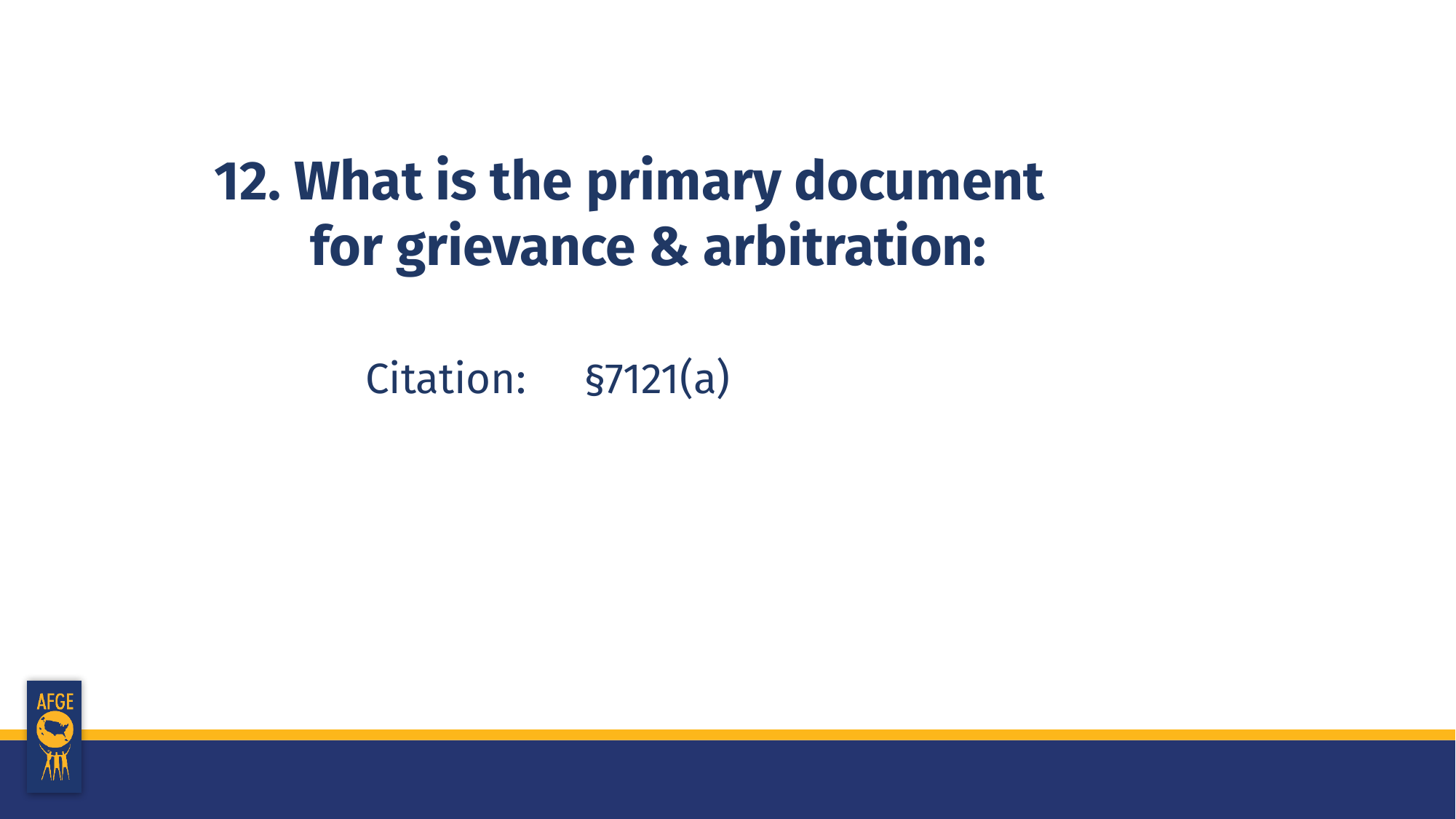

12. What is the primary document for grievance & arbitration:
Citation:  	§7121(a)